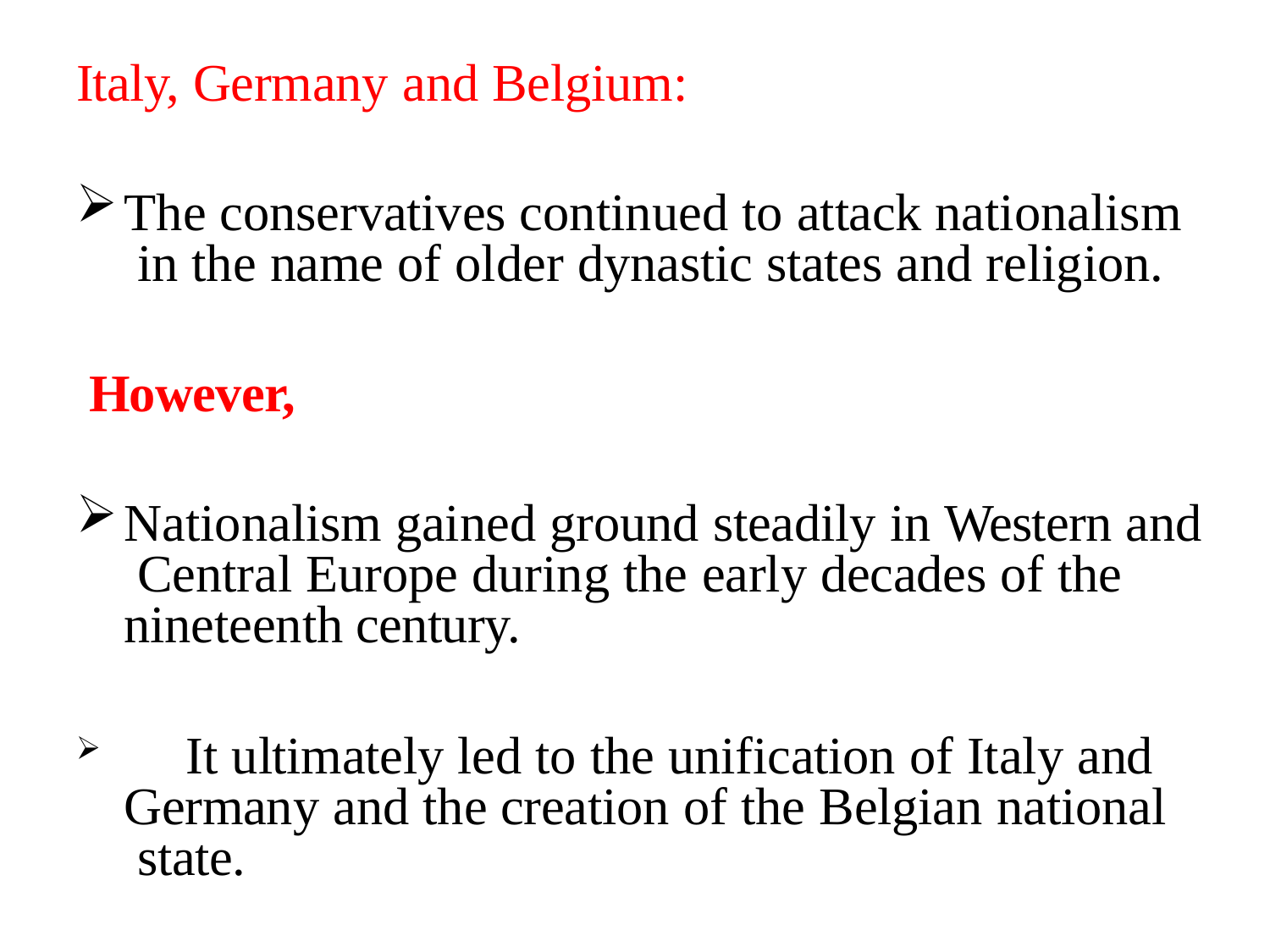

Italy, Germany and Belgium:

The conservatives continued to attack nationalism  in the name of older dynastic states and religion.

However,

Nationalism gained ground steadily in Western and  Central Europe during the early decades of the  nineteenth century.

	It ultimately led to the unification of Italy and  Germany and the creation of the Belgian national  state.